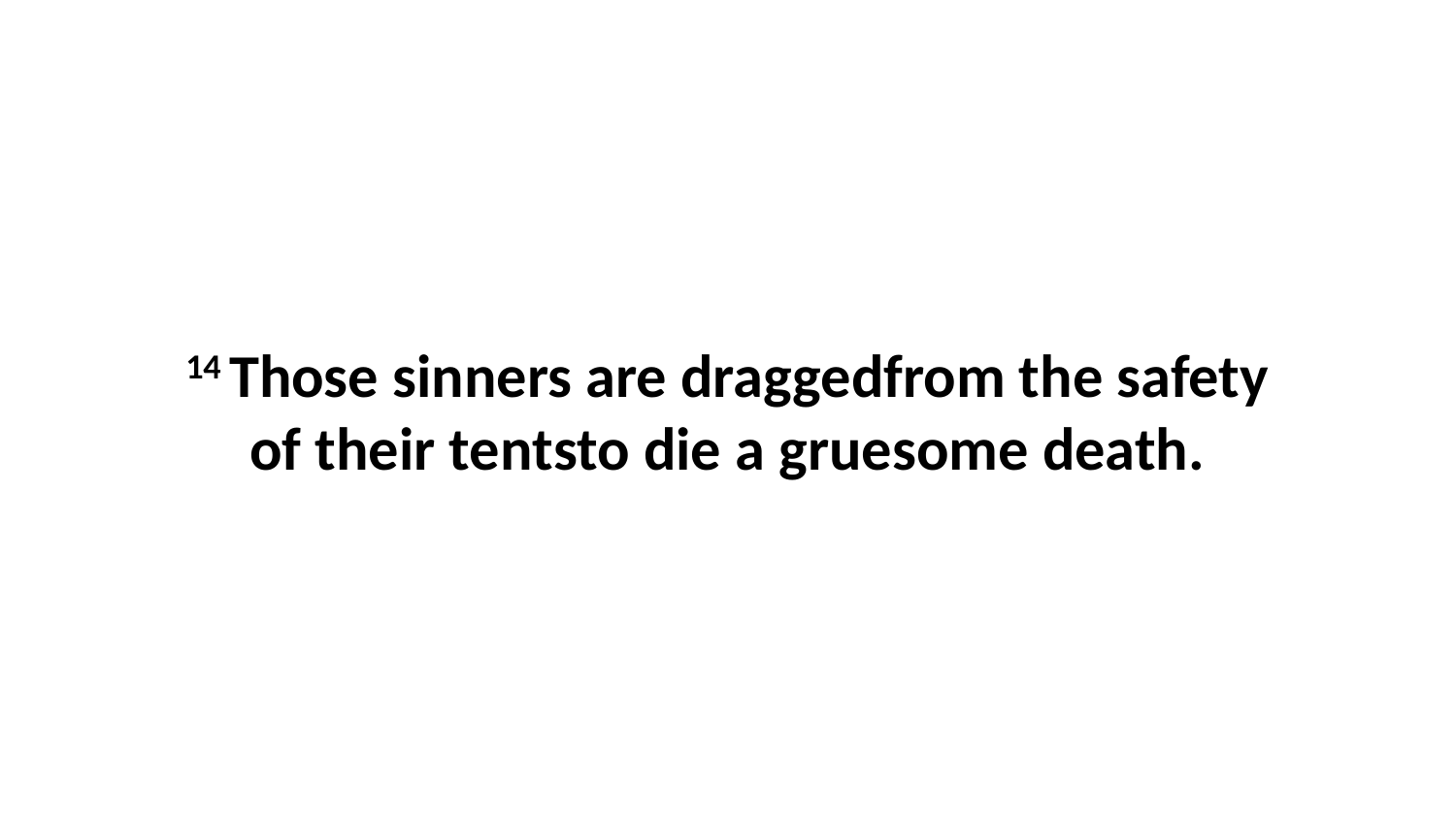

14 Those sinners are draggedfrom the safety of their tentsto die a gruesome death.